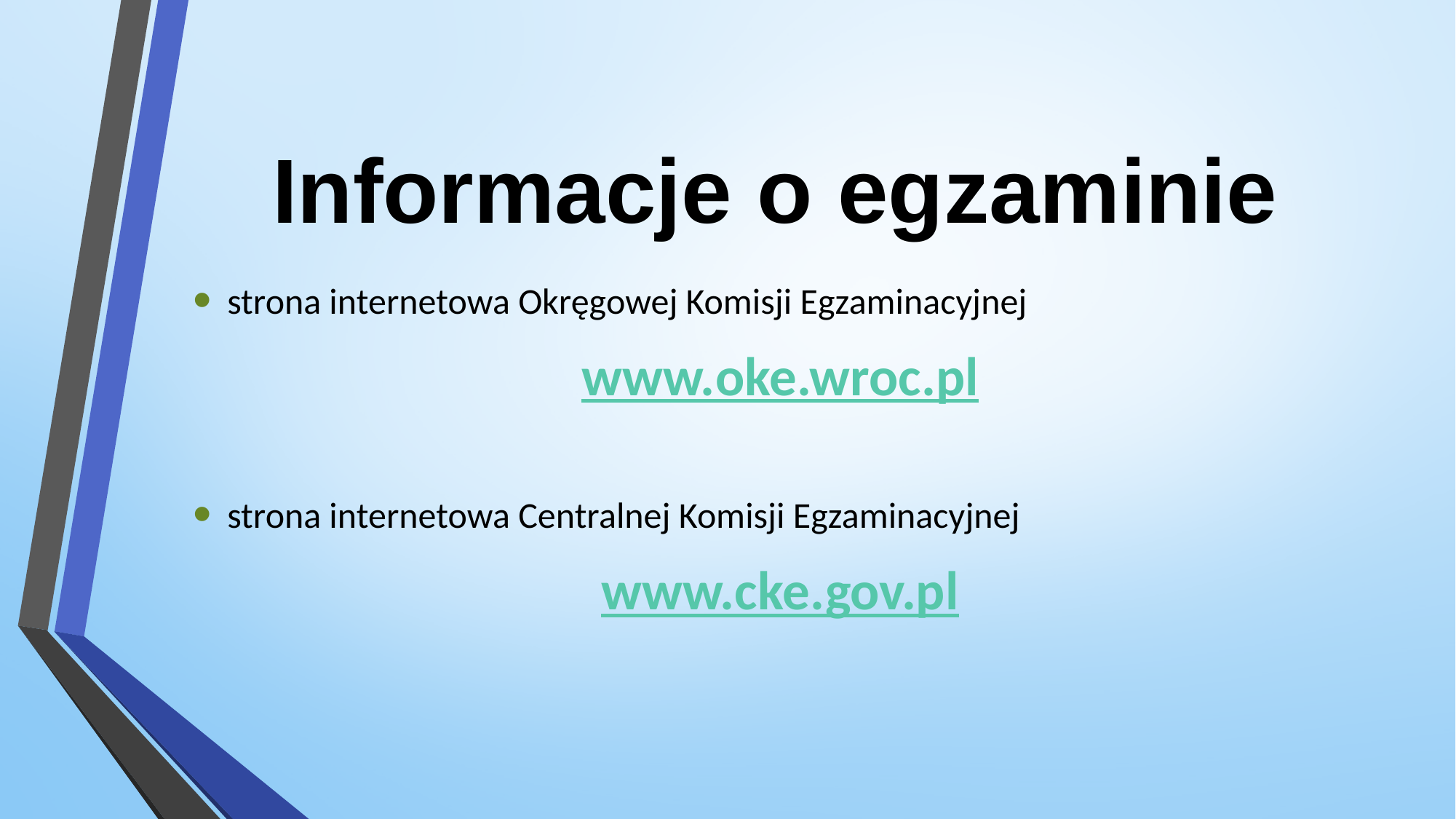

# Informacje o egzaminie

strona internetowa Okręgowej Komisji Egzaminacyjnej
www.oke.wroc.pl

strona internetowa Centralnej Komisji Egzaminacyjnej
www.cke.gov.pl